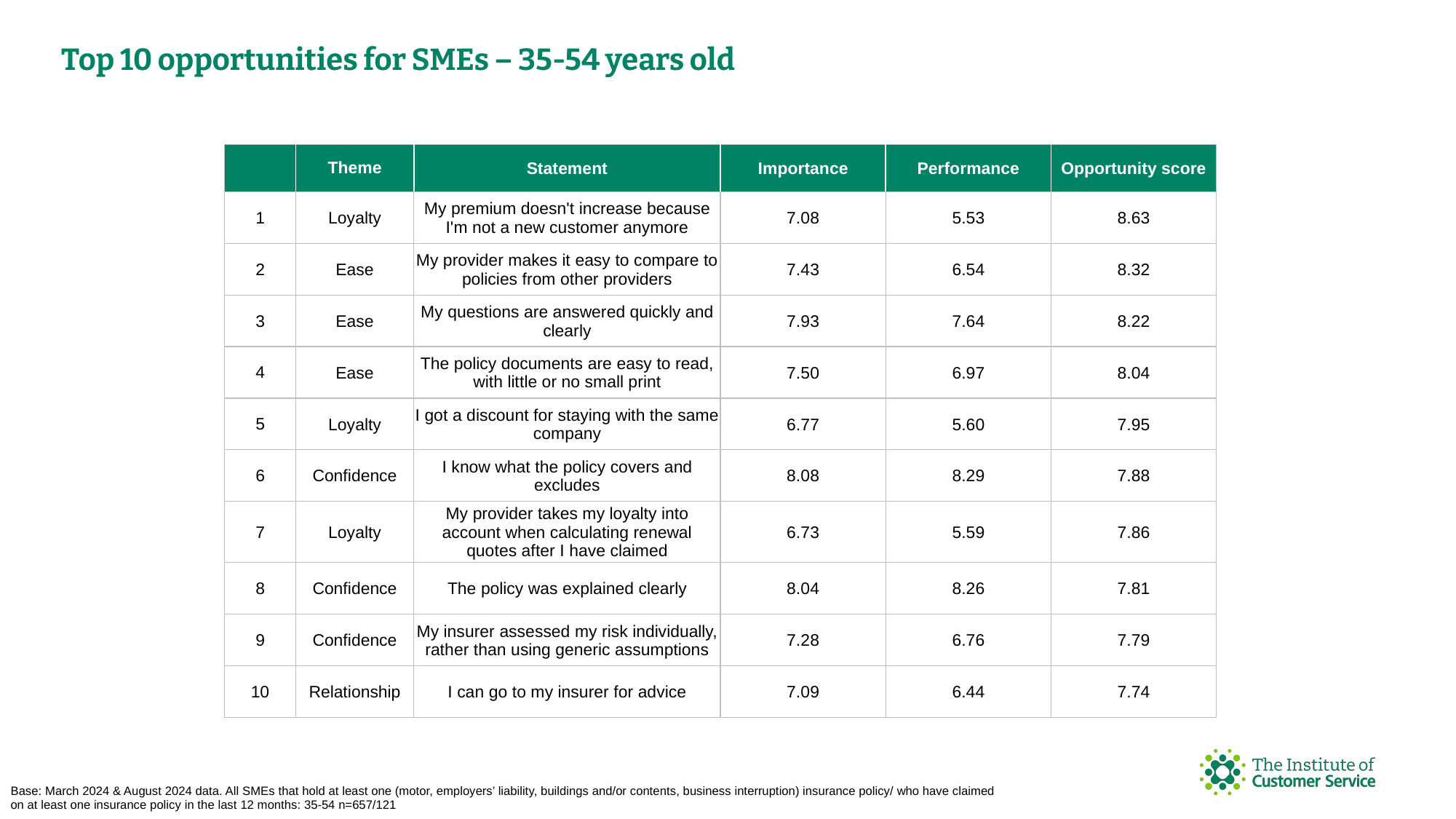

Top 10 opportunities for SMEs – 35-54 years old
|  | Theme | Statement | Importance | Performance | Opportunity score |
| --- | --- | --- | --- | --- | --- |
| 1 | Loyalty | My premium doesn't increase because I'm not a new customer anymore | 7.08 | 5.53 | 8.63 |
| 2 | Ease | My provider makes it easy to compare to policies from other providers | 7.43 | 6.54 | 8.32 |
| 3 | Ease | My questions are answered quickly and clearly | 7.93 | 7.64 | 8.22 |
| 4 | Ease | The policy documents are easy to read, with little or no small print | 7.50 | 6.97 | 8.04 |
| 5 | Loyalty | I got a discount for staying with the same company | 6.77 | 5.60 | 7.95 |
| 6 | Confidence | I know what the policy covers and excludes | 8.08 | 8.29 | 7.88 |
| 7 | Loyalty | My provider takes my loyalty into account when calculating renewal quotes after I have claimed | 6.73 | 5.59 | 7.86 |
| 8 | Confidence | The policy was explained clearly | 8.04 | 8.26 | 7.81 |
| 9 | Confidence | My insurer assessed my risk individually, rather than using generic assumptions | 7.28 | 6.76 | 7.79 |
| 10 | Relationship | I can go to my insurer for advice | 7.09 | 6.44 | 7.74 |
Base: March 2024 & August 2024 data. All SMEs that hold at least one (motor, employers’ liability, buildings and/or contents, business interruption) insurance policy/ who have claimed on at least one insurance policy in the last 12 months: 35-54 n=657/121